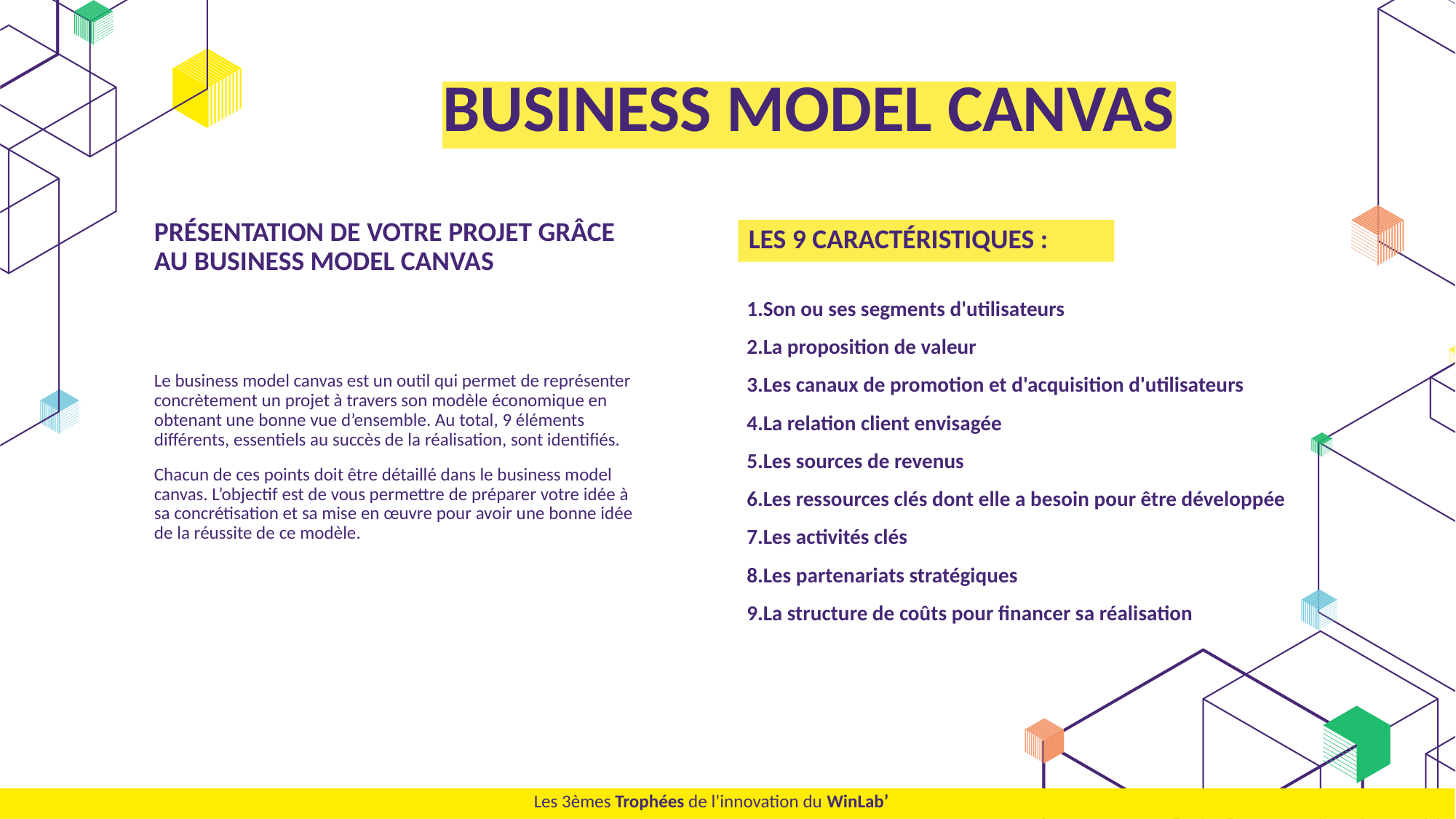

# BUSINESS MODEL CANVAS
PRÉSENTATION DE VOTRE PROJET GRÂCE AU BUSINESS MODEL CANVAS
LES 9 CARACTÉRISTIQUES :
Son ou ses segments d'utilisateurs ​
La proposition de valeur ​
Les canaux de promotion et d'acquisition d'utilisateurs ​
La relation client envisagée ​
Les sources de revenus ​
Les ressources clés dont elle a besoin pour être développée ​
Les activités clés ​
Les partenariats stratégiques ​
La structure de coûts pour financer sa réalisation
Le business model canvas est un outil qui permet de représenter concrètement un projet à travers son modèle économique en obtenant une bonne vue d’ensemble. Au total, 9 éléments différents, essentiels au succès de la réalisation, sont identifiés. ​
Chacun de ces points doit être détaillé dans le business model canvas. L’objectif est de vous permettre de préparer votre idée à sa concrétisation et sa mise en œuvre pour avoir une bonne idée de la réussite de ce modèle.